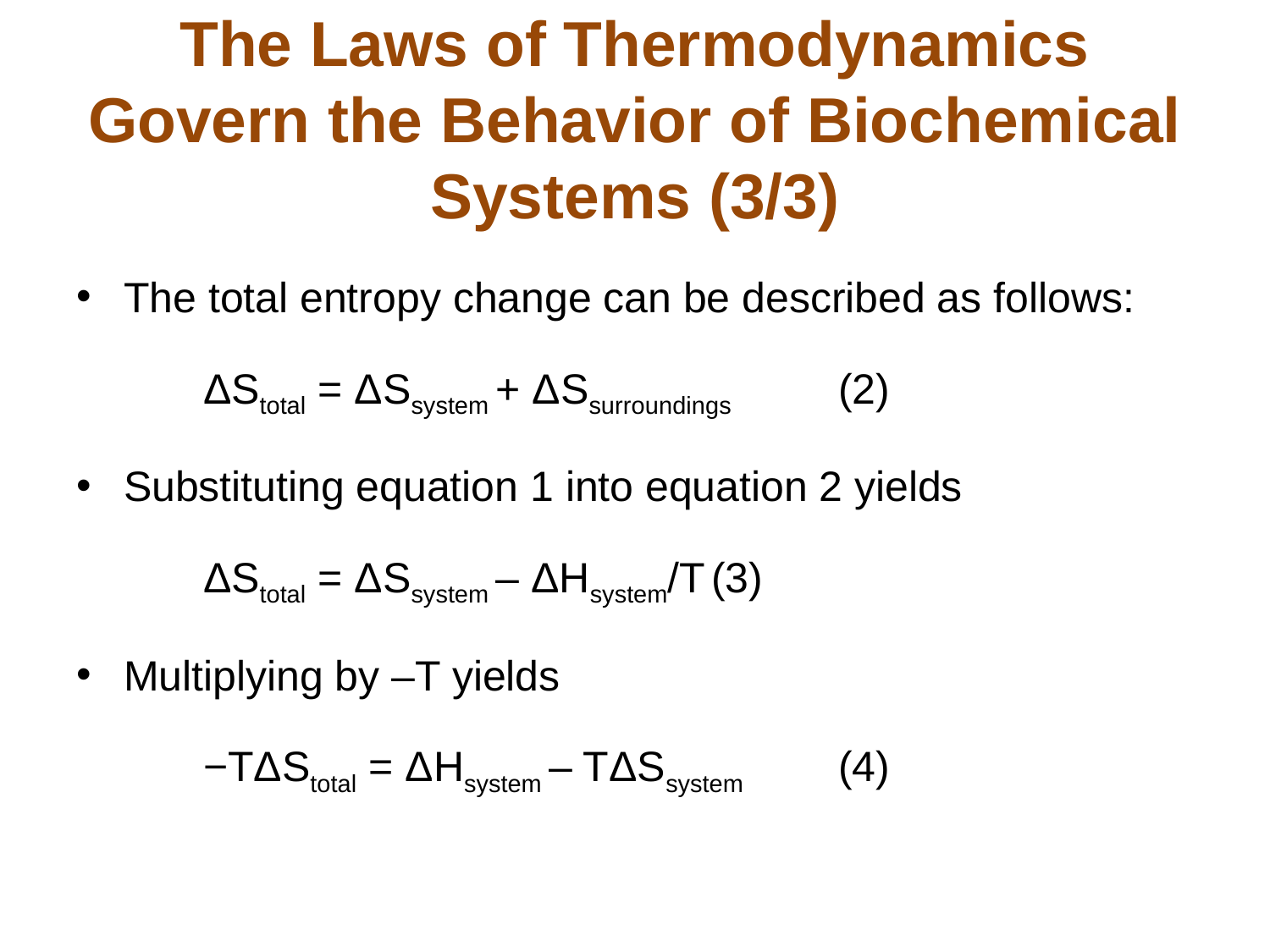

# The Laws of Thermodynamics Govern the Behavior of Biochemical Systems (3/3)
The total entropy change can be described as follows:
ΔStotal = ΔSsystem + ΔSsurroundings	(2)
Substituting equation 1 into equation 2 yields
ΔStotal = ΔSsystem – ΔHsystem/T	(3)
Multiplying by –T yields
−TΔStotal = ΔHsystem – TΔSsystem	(4)